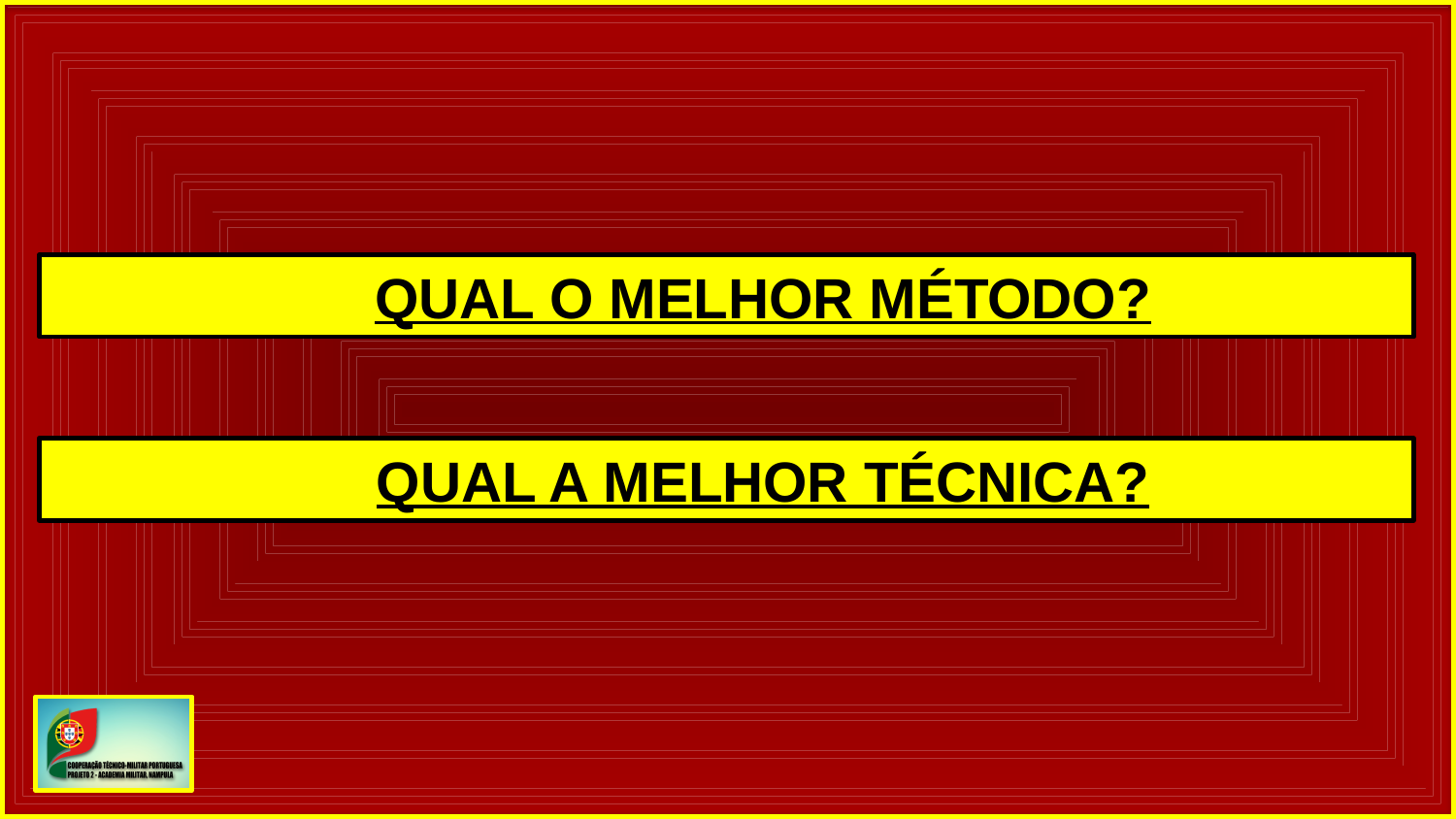

QUAL O MELHOR MÉTODO?
QUAL A MELHOR TÉCNICA?